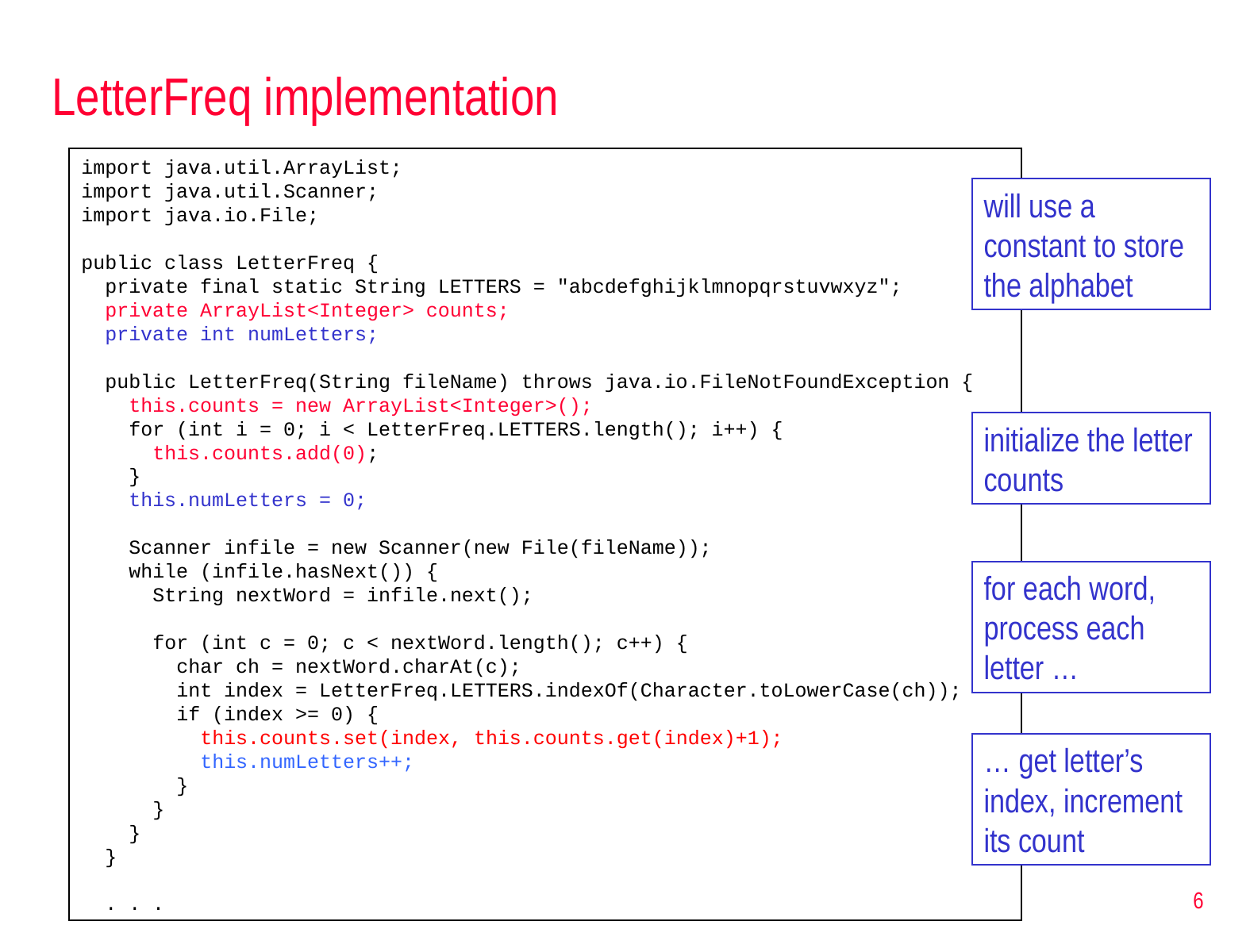

# LetterFreq implementation
import java.util.ArrayList;
import java.util.Scanner;
import java.io.File;

public class LetterFreq {
  private final static String LETTERS = "abcdefghijklmnopqrstuvwxyz";
  private ArrayList<Integer> counts;
  private int numLetters;

  public LetterFreq(String fileName) throws java.io.FileNotFoundException {
    this.counts = new ArrayList<Integer>();
    for (int i = 0; i < LetterFreq.LETTERS.length(); i++) {
      this.counts.add(0);
    }
    this.numLetters = 0;

    Scanner infile = new Scanner(new File(fileName));
    while (infile.hasNext()) {
      String nextWord = infile.next();

      for (int c = 0; c < nextWord.length(); c++) {
        char ch = nextWord.charAt(c);
        int index = LetterFreq.LETTERS.indexOf(Character.toLowerCase(ch));
        if (index >= 0) {
	this.counts.set(index, this.counts.get(index)+1);
	this.numLetters++;
        }
      }
    }
  }

  . . .
will use a constant to store the alphabet
initialize the letter counts
for each word, process each letter …
… get letter’s index, increment its count
6